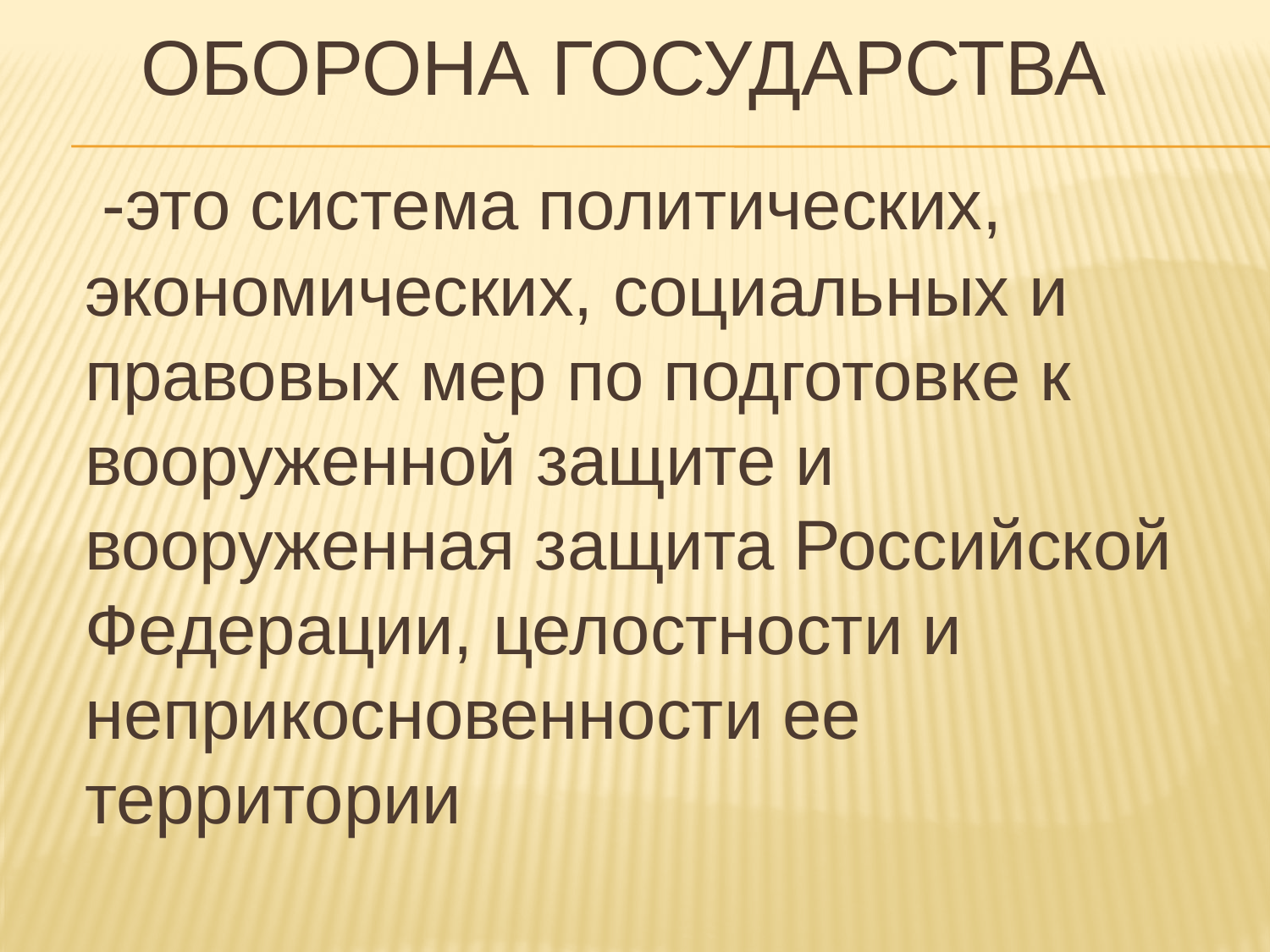

# Оборона государства
   -это система политических, экономических, социальных и правовых мер по подготовке к вооруженной защите и вооруженная защита Российской Федерации, целостности и неприкосновенности ее территории